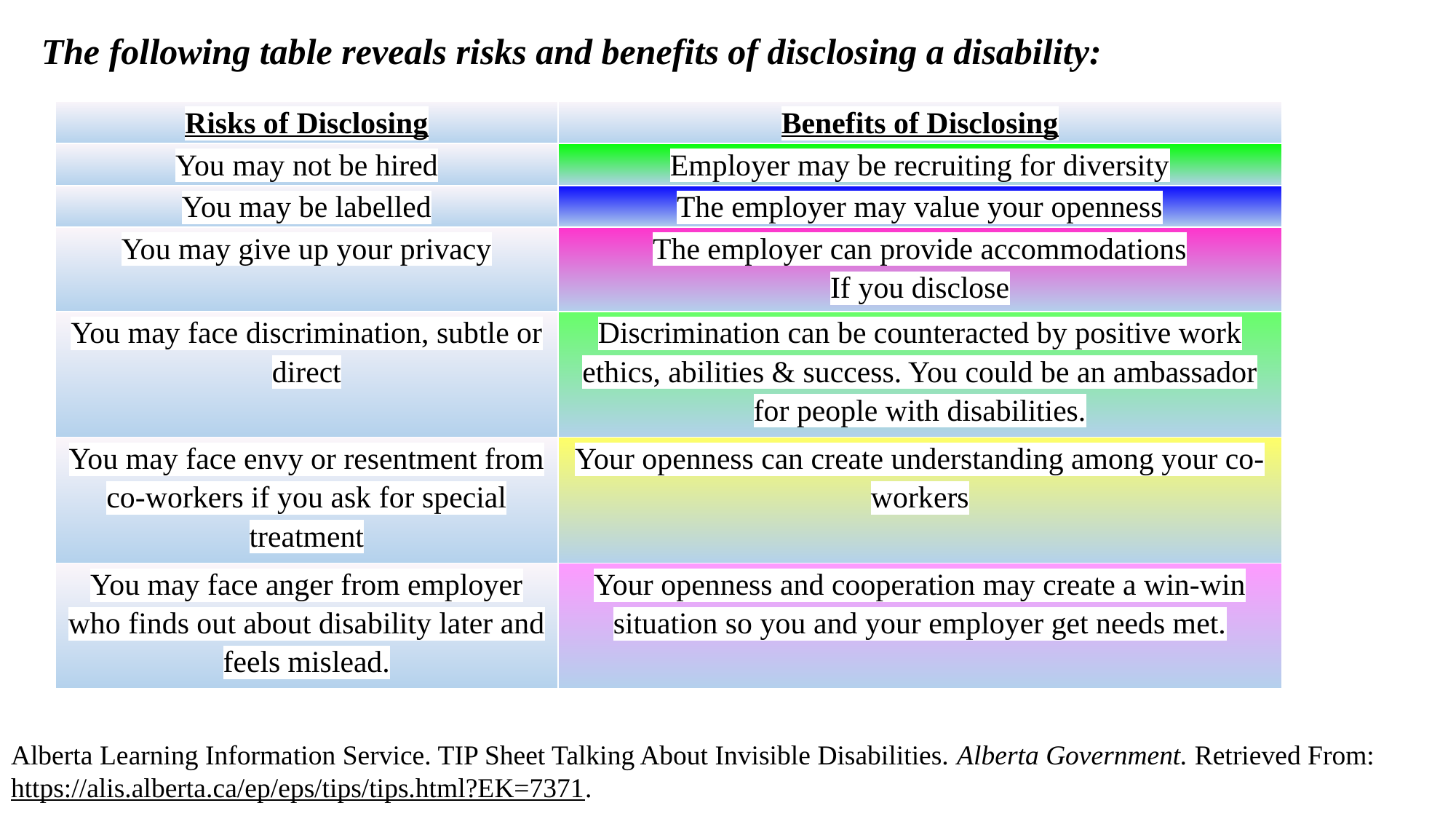

The following table reveals risks and benefits of disclosing a disability:

Alberta Learning Information Service. TIP Sheet Talking About Invisible Disabilities. Alberta Government. Retrieved From:  https://alis.alberta.ca/ep/eps/tips/tips.html?EK=7371.

| Risks of Disclosing | Benefits of Disclosing |
| --- | --- |
| You may not be hired | Employer may be recruiting for diversity |
| You may be labelled | The employer may value your openness |
| You may give up your privacy | The employer can provide accommodations If you disclose |
| You may face discrimination, subtle or direct | Discrimination can be counteracted by positive work ethics, abilities & success. You could be an ambassador for people with disabilities. |
| You may face envy or resentment from co-workers if you ask for special treatment | Your openness can create understanding among your co-workers |
| You may face anger from employer who finds out about disability later and feels mislead. | Your openness and cooperation may create a win-win situation so you and your employer get needs met. |